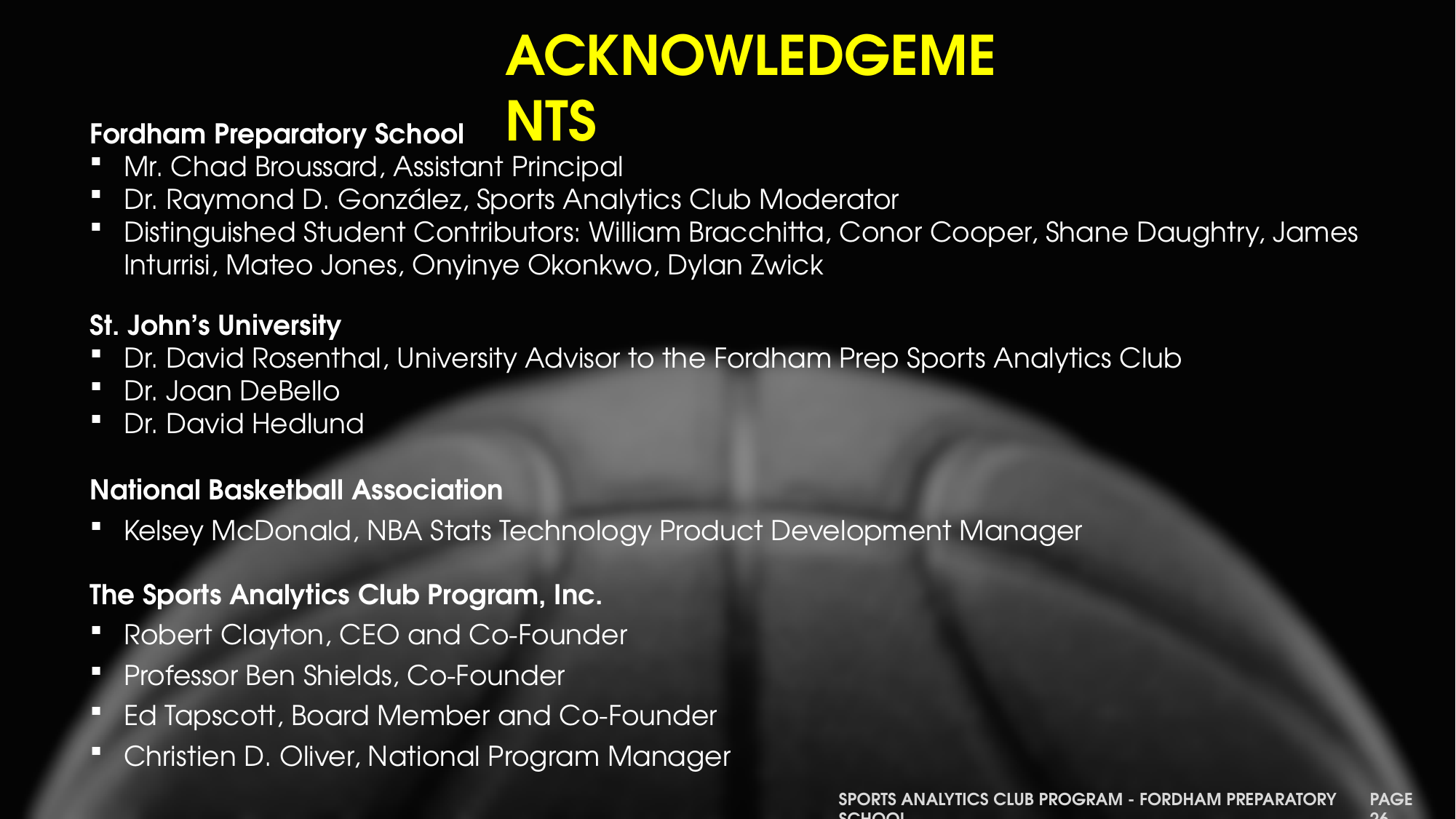

# Acknowledgements
Fordham Preparatory School
Mr. Chad Broussard, Assistant Principal
Dr. Raymond D. González, Sports Analytics Club Moderator
Distinguished Student Contributors: William Bracchitta, Conor Cooper, Shane Daughtry, James Inturrisi, Mateo Jones, Onyinye Okonkwo, Dylan Zwick
St. John’s University
Dr. David Rosenthal, University Advisor to the Fordham Prep Sports Analytics Club
Dr. Joan DeBello
Dr. David Hedlund
National Basketball Association
Kelsey McDonald, NBA Stats Technology Product Development Manager
The Sports Analytics Club Program, Inc.
Robert Clayton, CEO and Co-Founder
Professor Ben Shields, Co-Founder
Ed Tapscott, Board Member and Co-Founder
Christien D. Oliver, National Program Manager
Sports Analytics Club Program - Fordham Preparatory School
Page 26